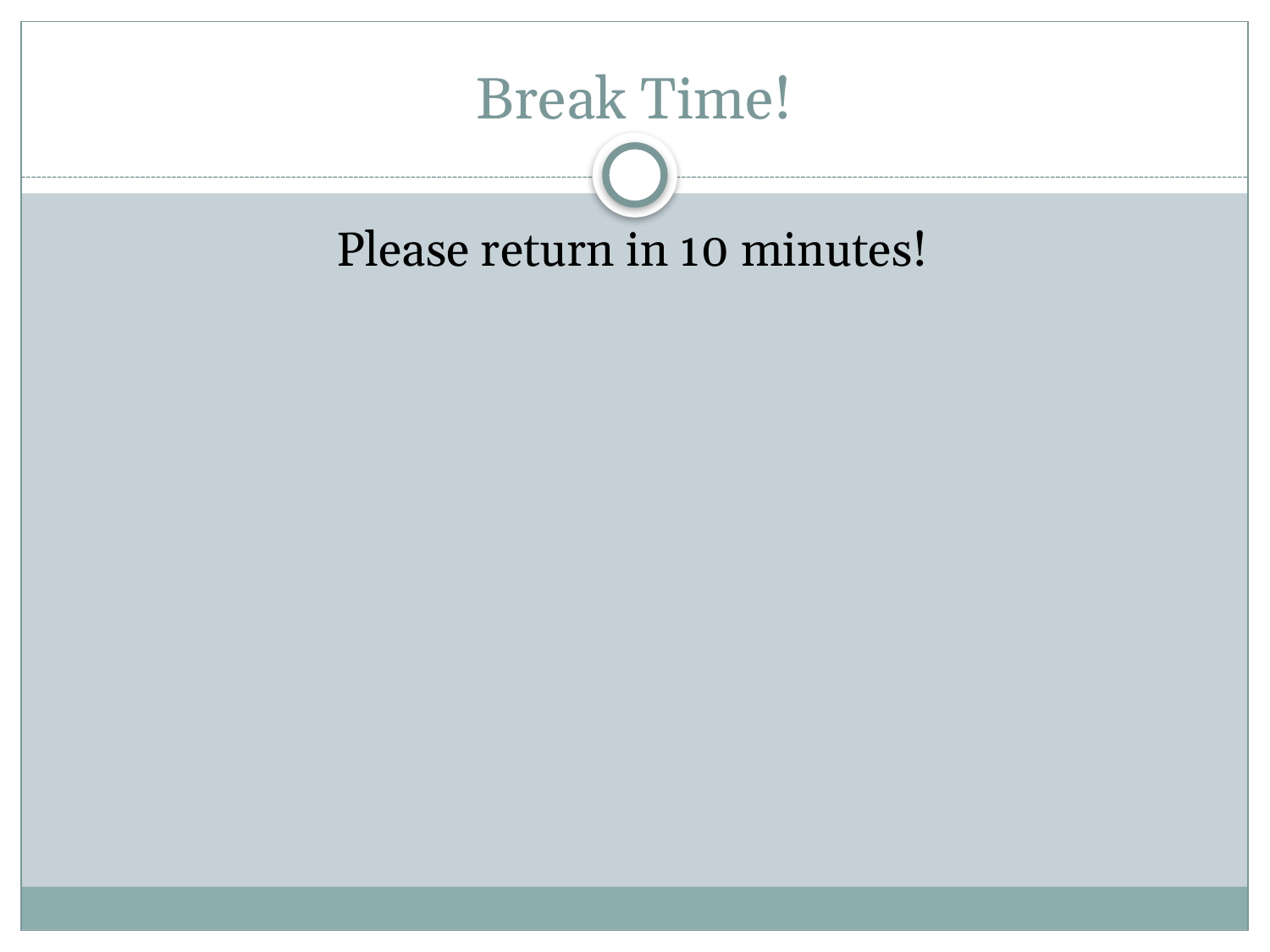

# Break Time!
Please return in 10 minutes!